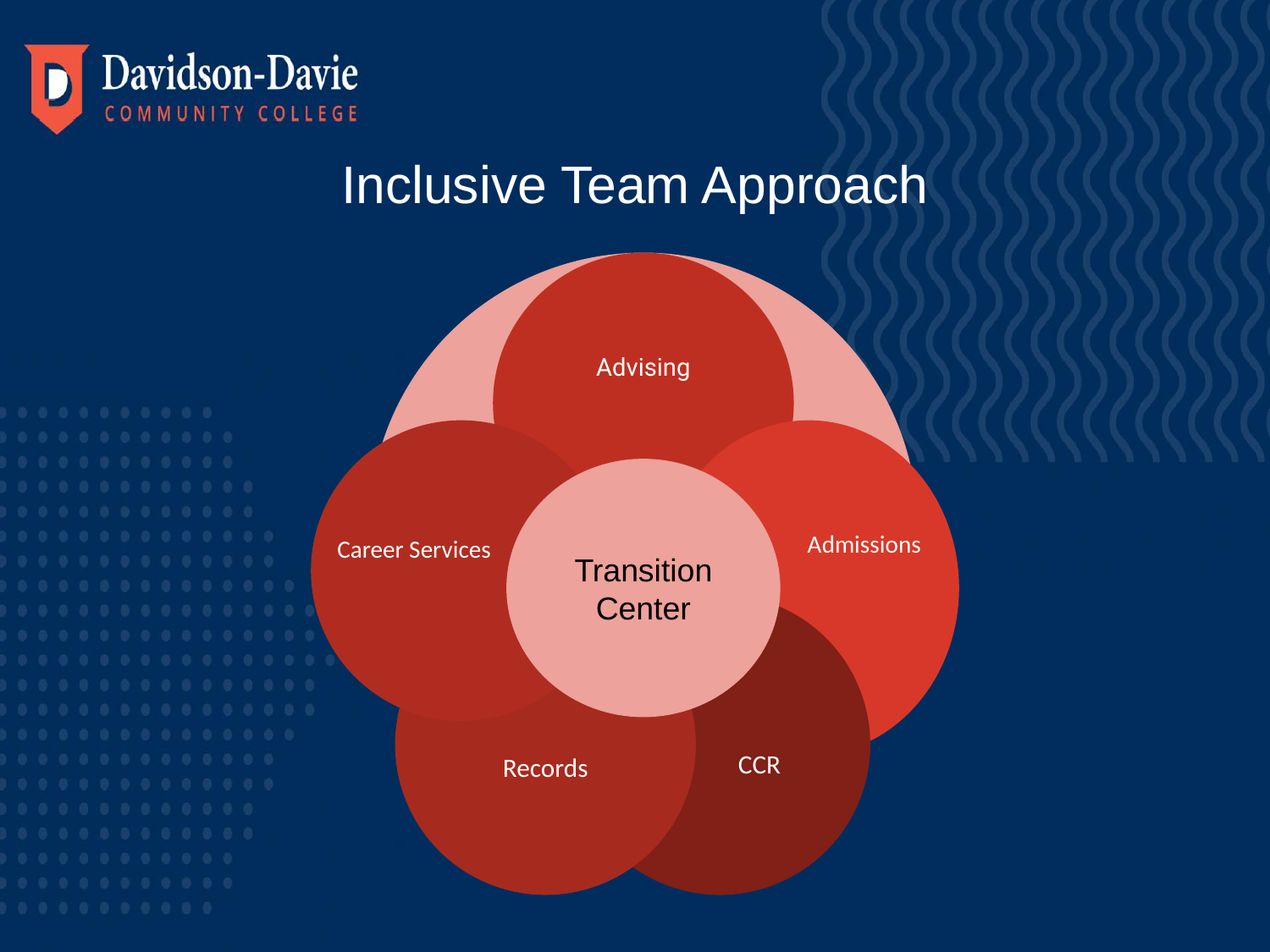

Inclusive Team Approach

Advising

Admissions

Career Services
Transition Center

CCR

Records